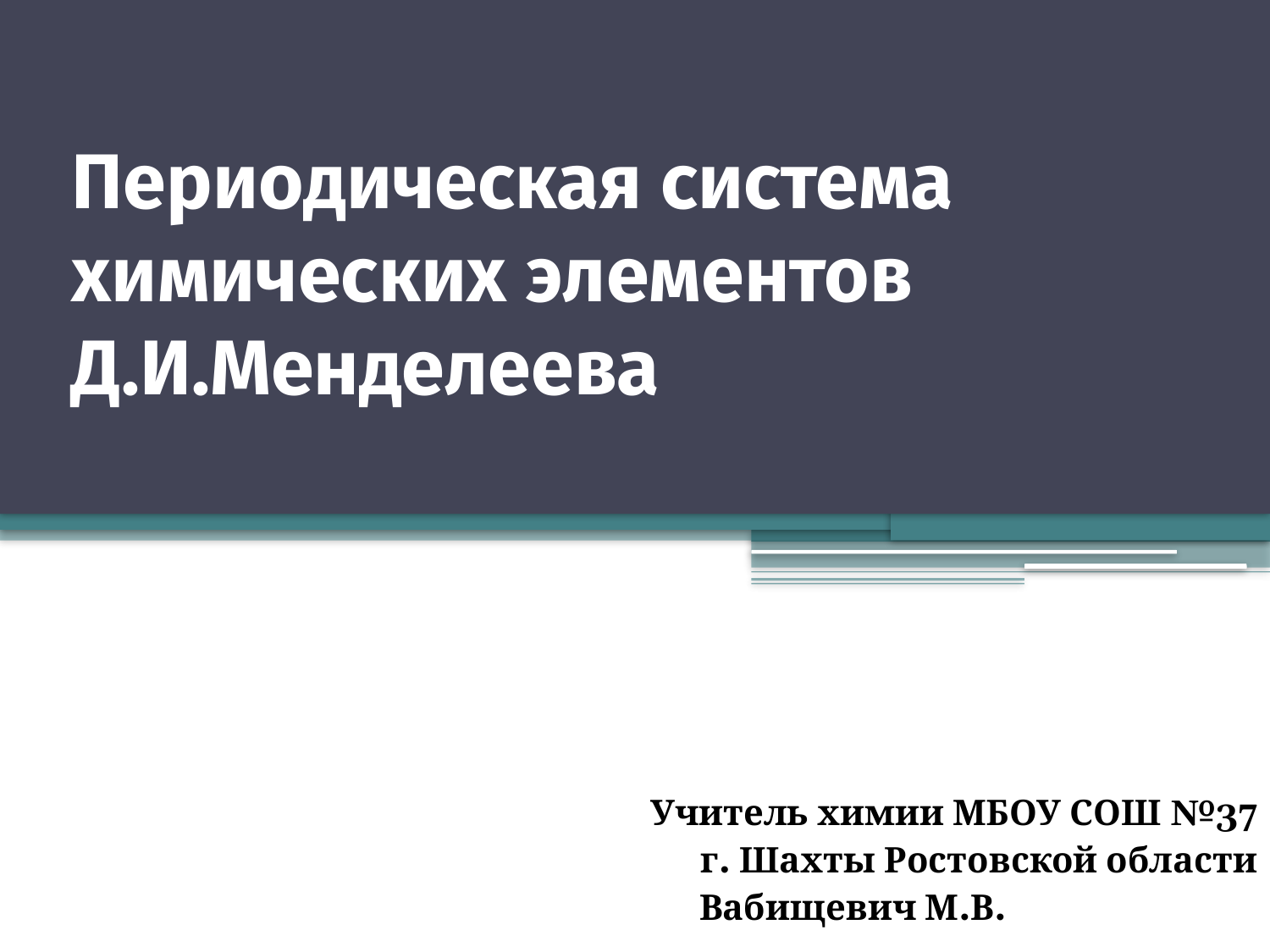

# Периодическая система химических элементов Д.И.Менделеева
Учитель химии МБОУ СОШ №37
г. Шахты Ростовской области
Вабищевич М.В.